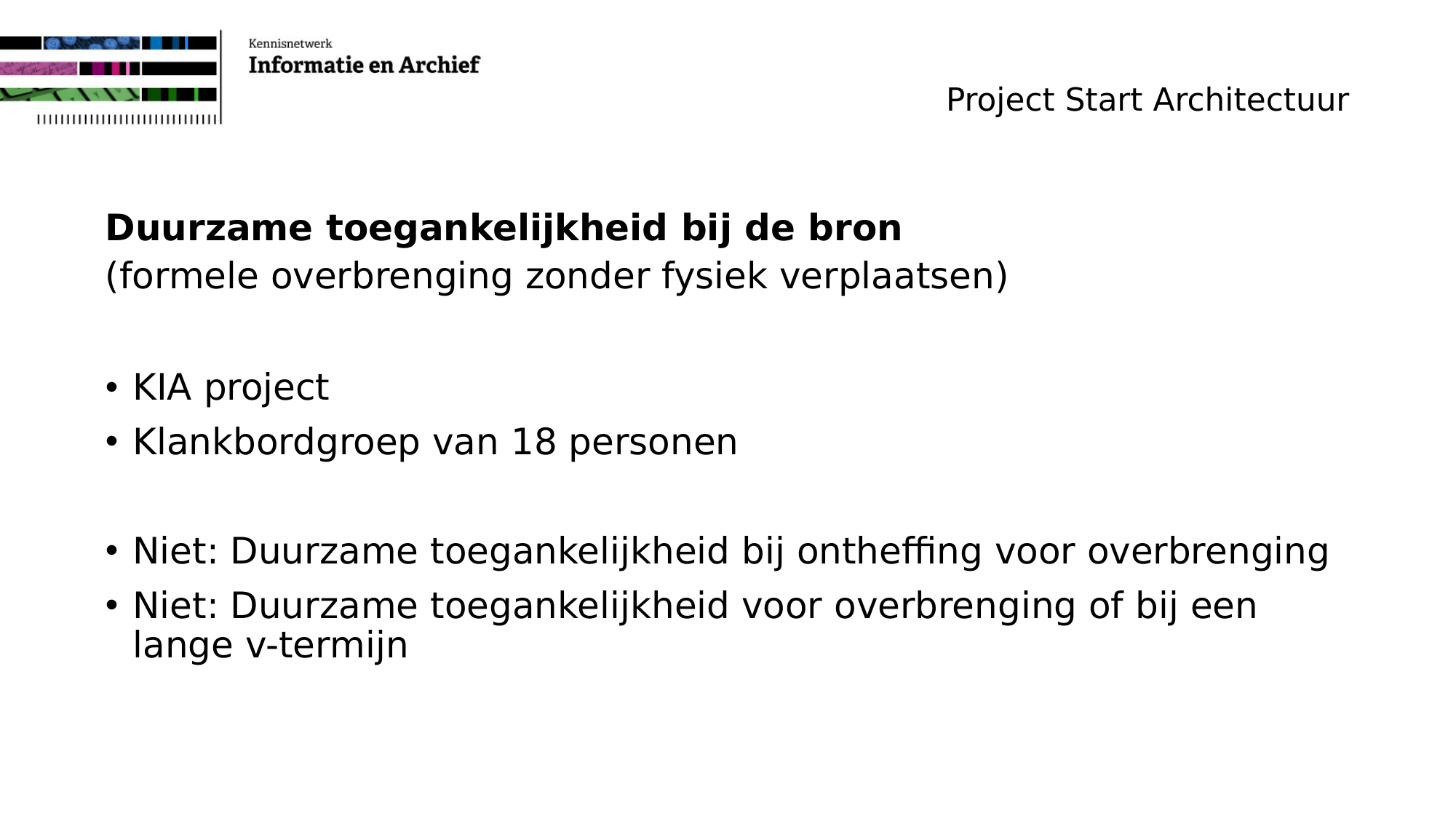

# Project Start Architectuur
Duurzame toegankelijkheid bij de bron
(formele overbrenging zonder fysiek verplaatsen)

KIA project
Klankbordgroep van 18 personen

Niet: Duurzame toegankelijkheid bij ontheffing voor overbrenging
Niet: Duurzame toegankelijkheid voor overbrenging of bij een lange v-termijn